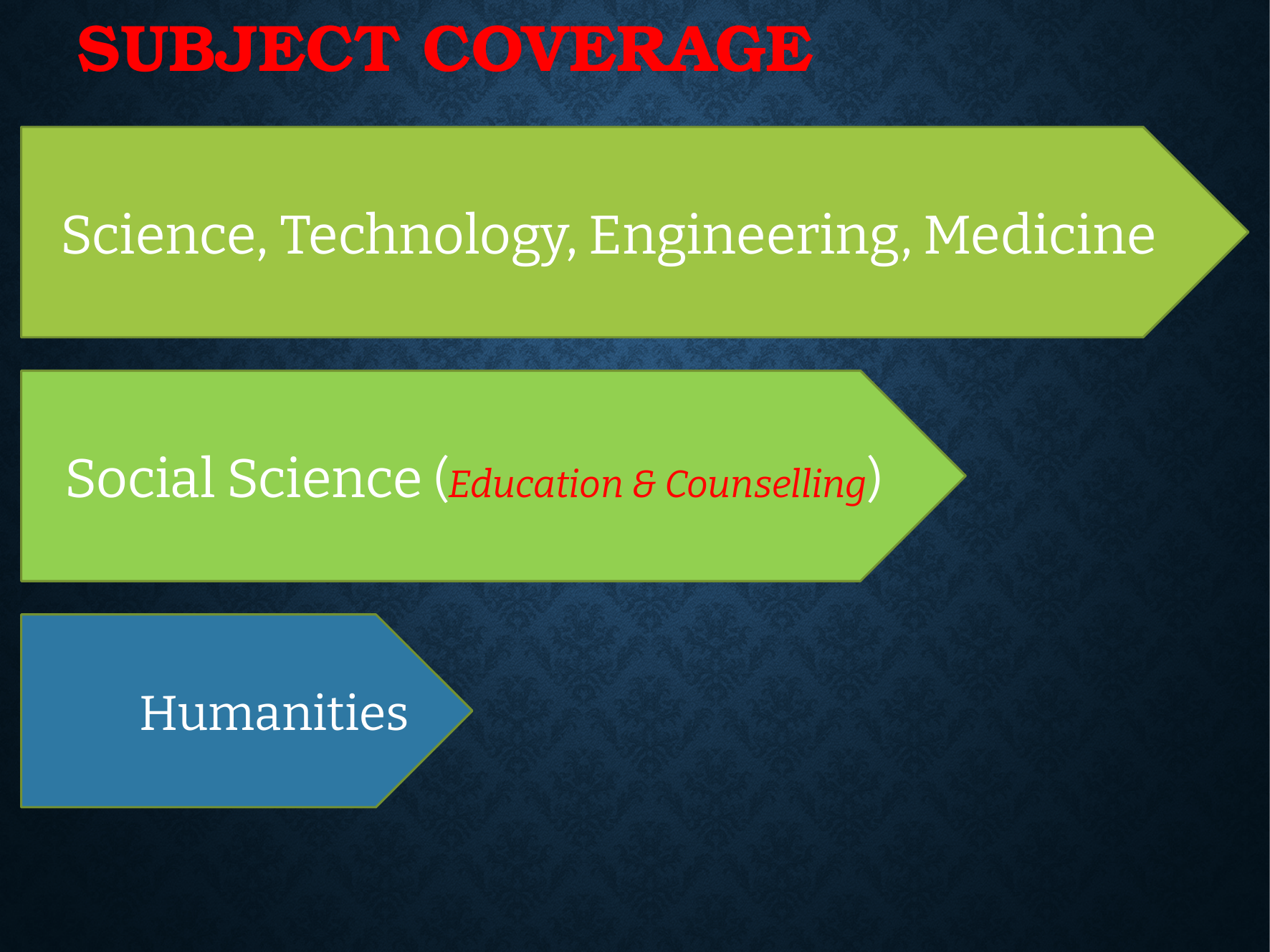

# Subject Coverage
Science, Technology, Engineering, Medicine

   Social Science (Education & Counselling)
	Humanities